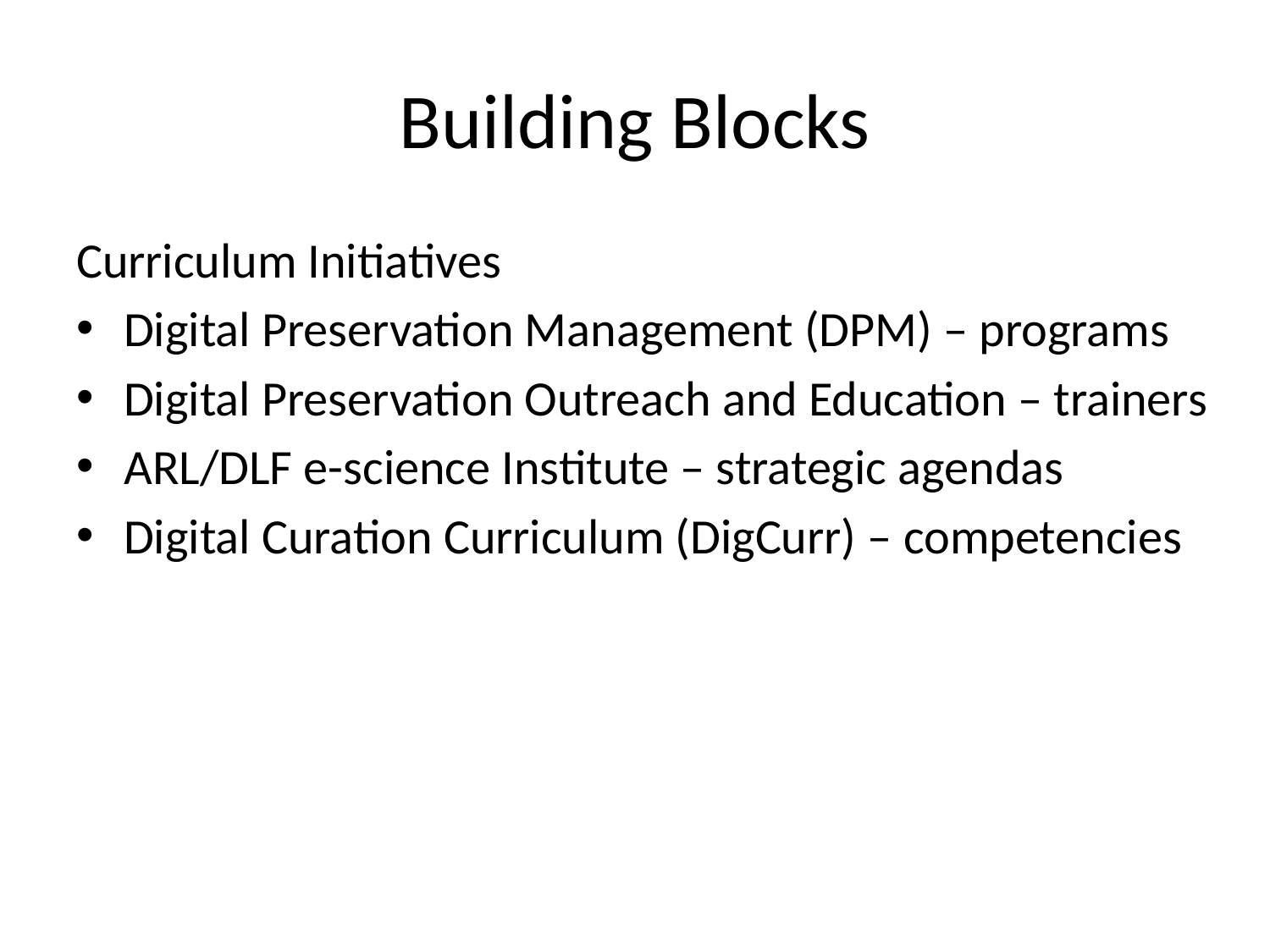

# Building Blocks
Curriculum Initiatives
Digital Preservation Management (DPM) – programs
Digital Preservation Outreach and Education – trainers
ARL/DLF e-science Institute – strategic agendas
Digital Curation Curriculum (DigCurr) – competencies